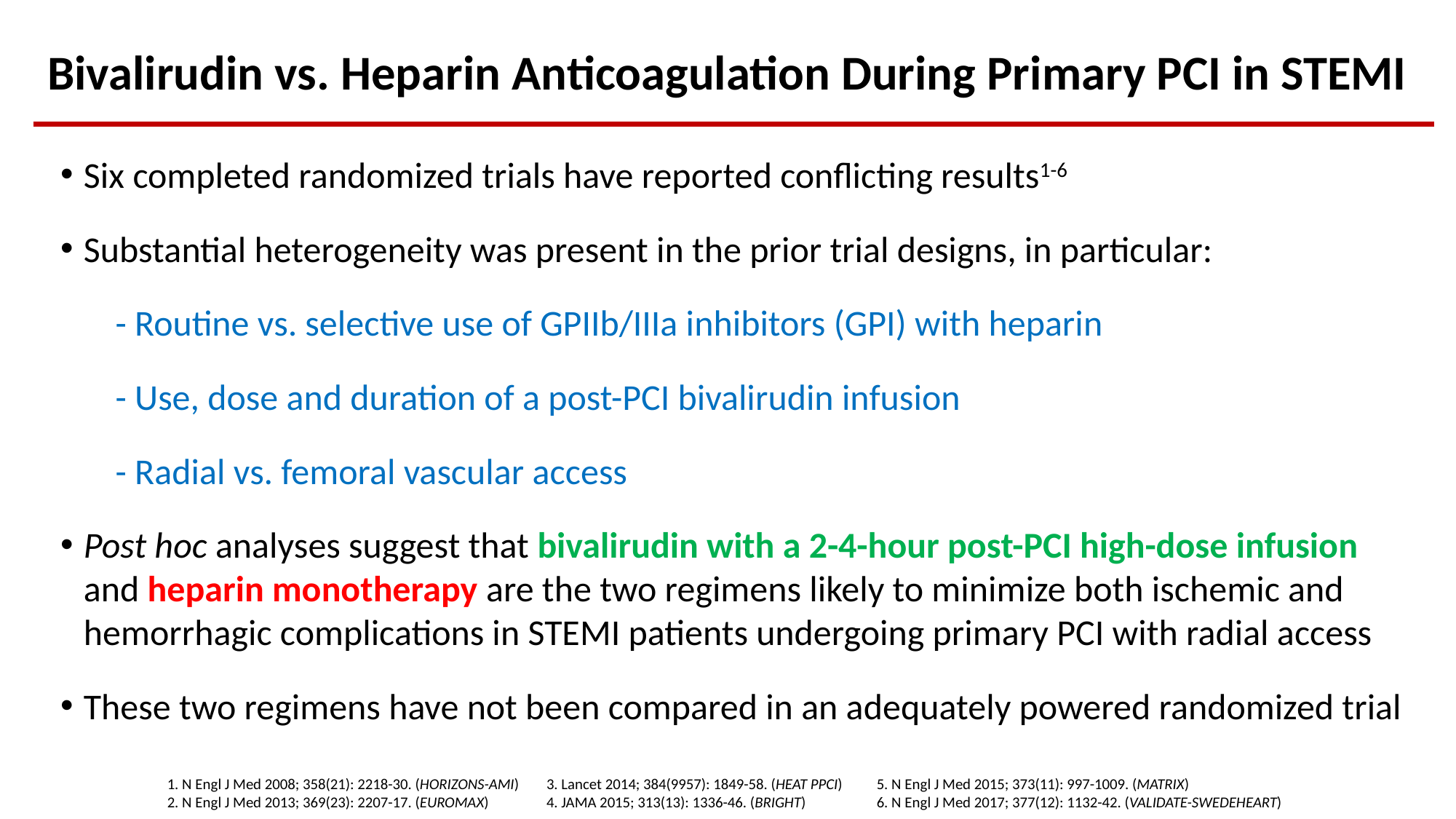

Bivalirudin vs. Heparin Anticoagulation During Primary PCI in STEMI

Six completed randomized trials have reported conflicting results1-6
Substantial heterogeneity was present in the prior trial designs, in particular:
- Routine vs. selective use of GPIIb/IIIa inhibitors (GPI) with heparin
- Use, dose and duration of a post-PCI bivalirudin infusion
- Radial vs. femoral vascular access
Post hoc analyses suggest that bivalirudin with a 2-4-hour post-PCI high-dose infusion and heparin monotherapy are the two regimens likely to minimize both ischemic and hemorrhagic complications in STEMI patients undergoing primary PCI with radial access
These two regimens have not been compared in an adequately powered randomized trial
1. N Engl J Med 2008; 358(21): 2218-30. (HORIZONS-AMI)
2. N Engl J Med 2013; 369(23): 2207-17. (EUROMAX)
3. Lancet 2014; 384(9957): 1849-58. (HEAT PPCI)
4. JAMA 2015; 313(13): 1336-46. (BRIGHT)
5. N Engl J Med 2015; 373(11): 997-1009. (MATRIX)
6. N Engl J Med 2017; 377(12): 1132-42. (VALIDATE-SWEDEHEART)